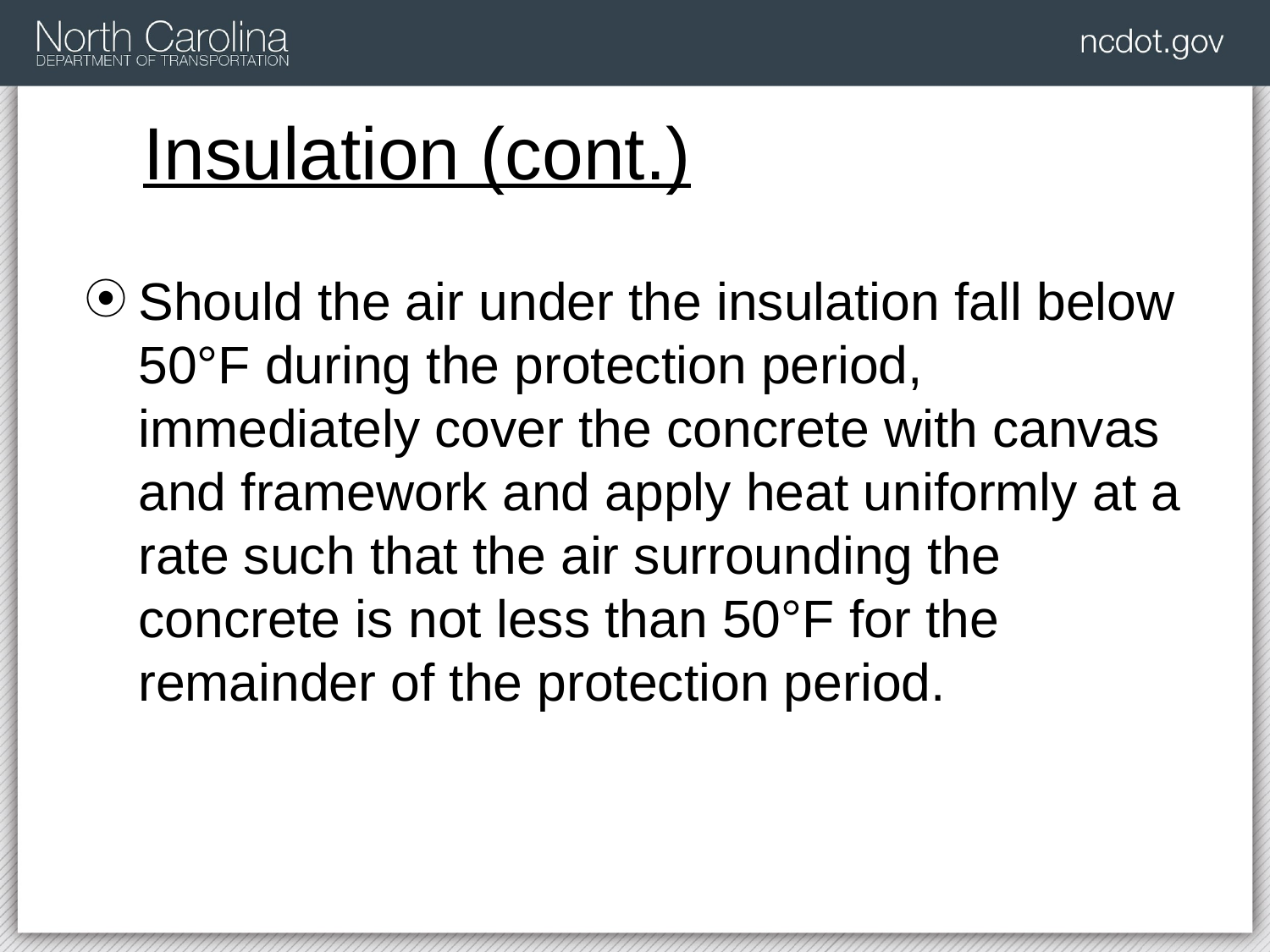

# Insulation (cont.)
Should the air under the insulation fall below 50°F during the protection period, immediately cover the concrete with canvas and framework and apply heat uniformly at a rate such that the air surrounding the concrete is not less than 50°F for the remainder of the protection period.